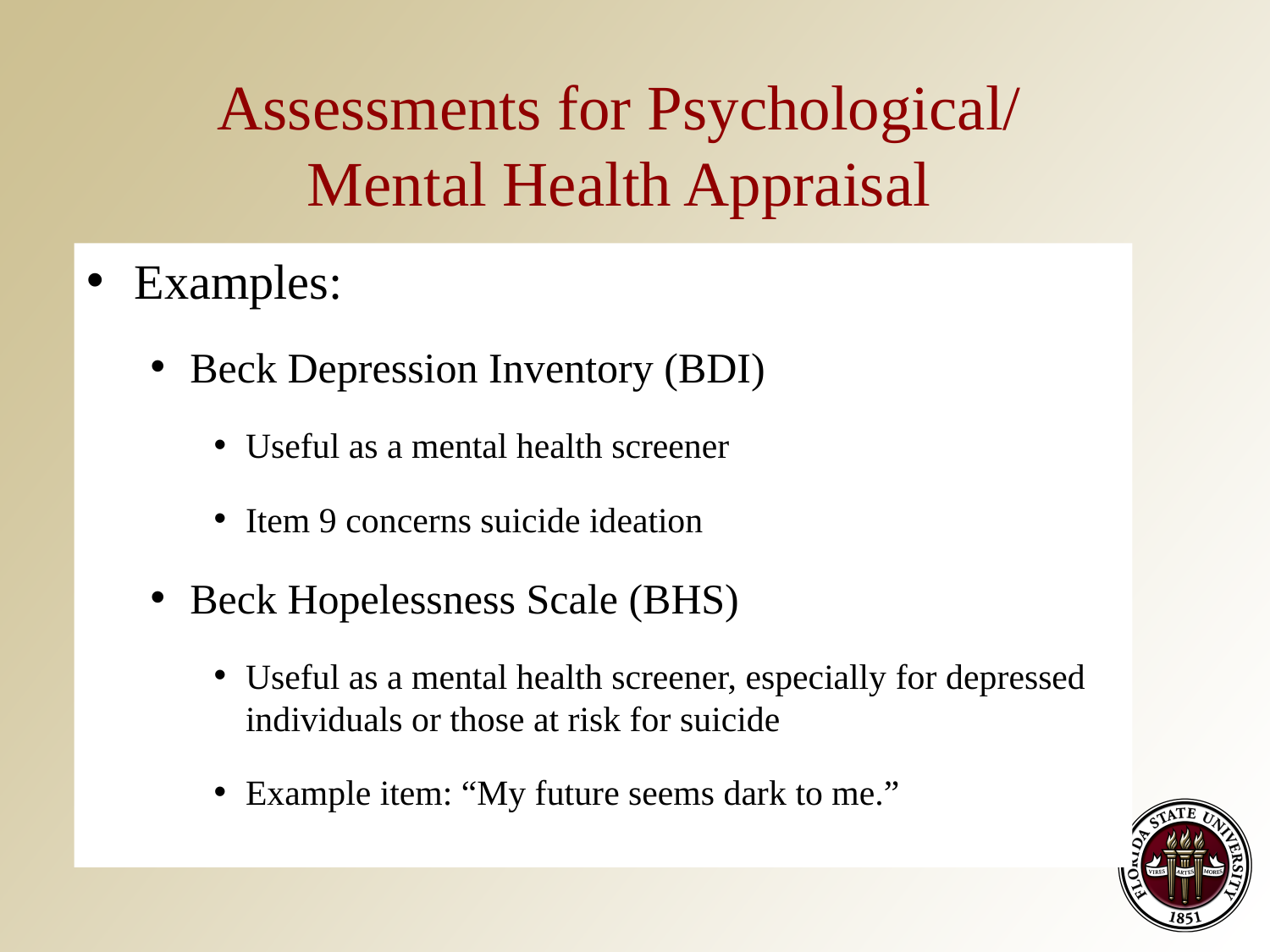

# Assessments for Psychological/ Mental Health Appraisal
Examples:
Beck Depression Inventory (BDI)
Useful as a mental health screener
Item 9 concerns suicide ideation
Beck Hopelessness Scale (BHS)
Useful as a mental health screener, especially for depressed individuals or those at risk for suicide
Example item: “My future seems dark to me.”